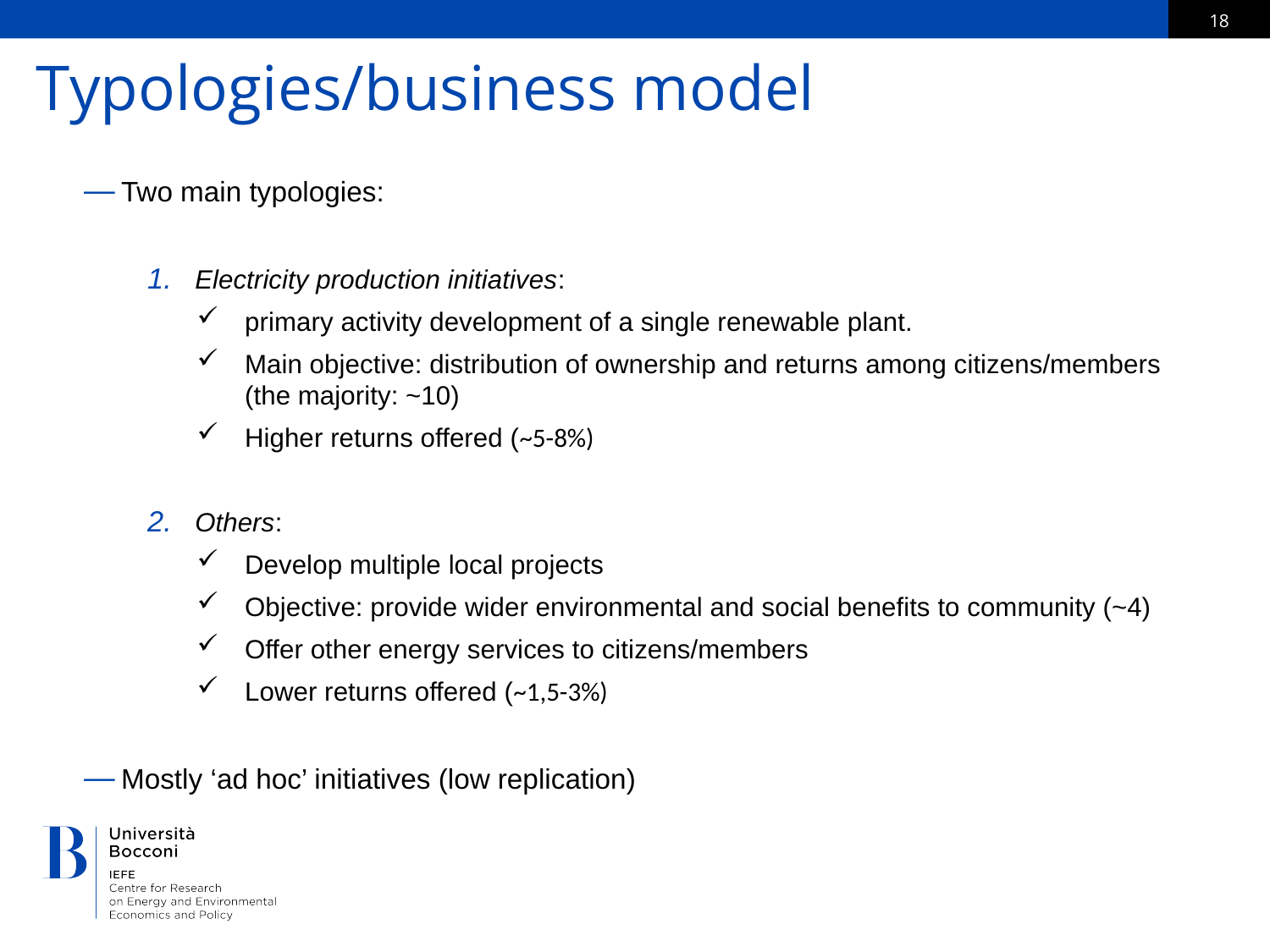

# Typologies/business model

Two main typologies:

Electricity production initiatives:
primary activity development of a single renewable plant.
Main objective: distribution of ownership and returns among citizens/members (the majority: ~10)
Higher returns offered (~5-8%)

Others:
Develop multiple local projects
Objective: provide wider environmental and social benefits to community (~4)
Offer other energy services to citizens/members
Lower returns offered (~1,5-3%)

Mostly ‘ad hoc’ initiatives (low replication)